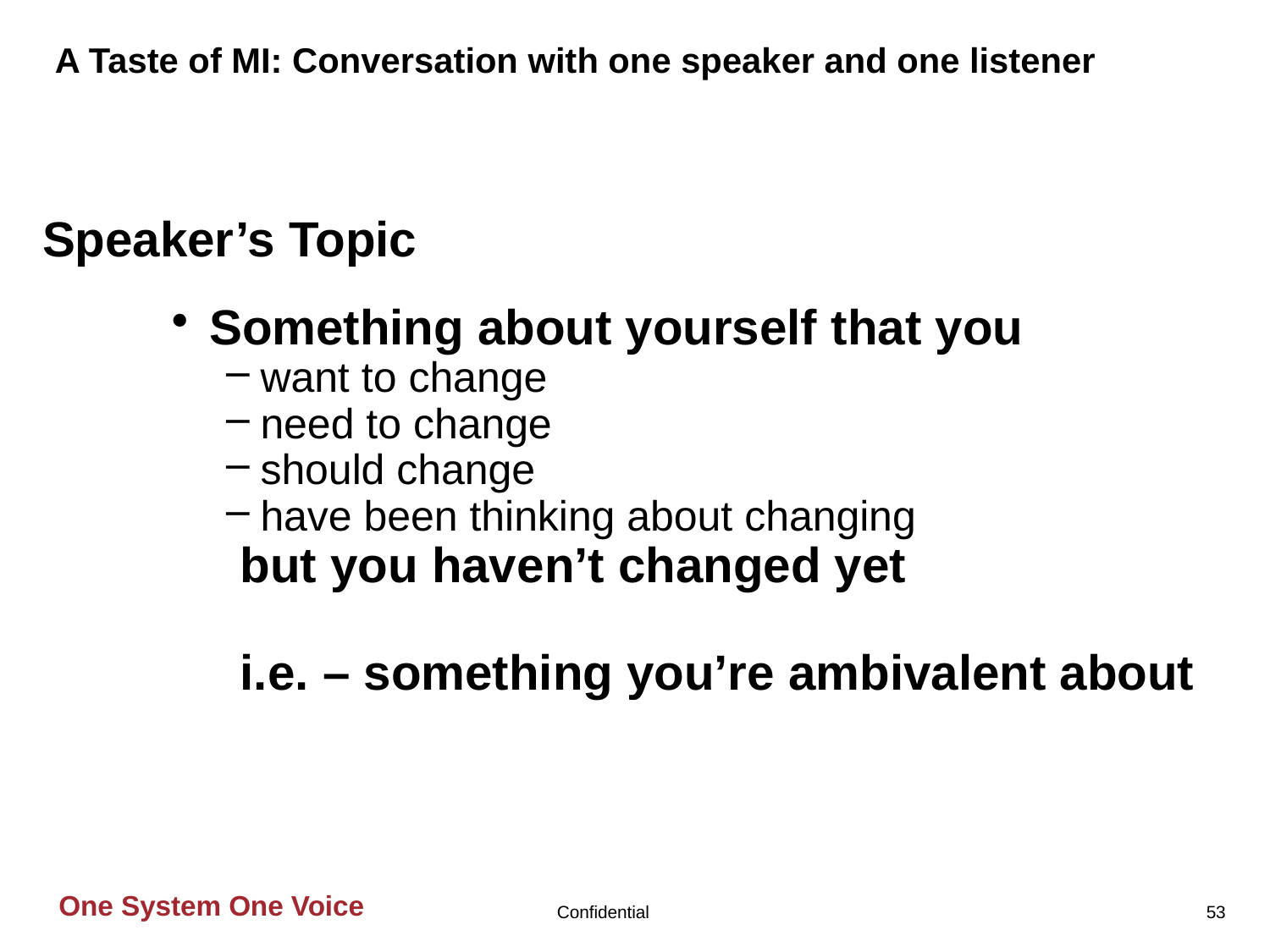

A Taste of MI: Conversation with one speaker and one listener
Speaker’s Topic
Something about yourself that you
want to change
need to change
should change
have been thinking about changing
     but you haven’t changed yet

     i.e. – something you’re ambivalent about